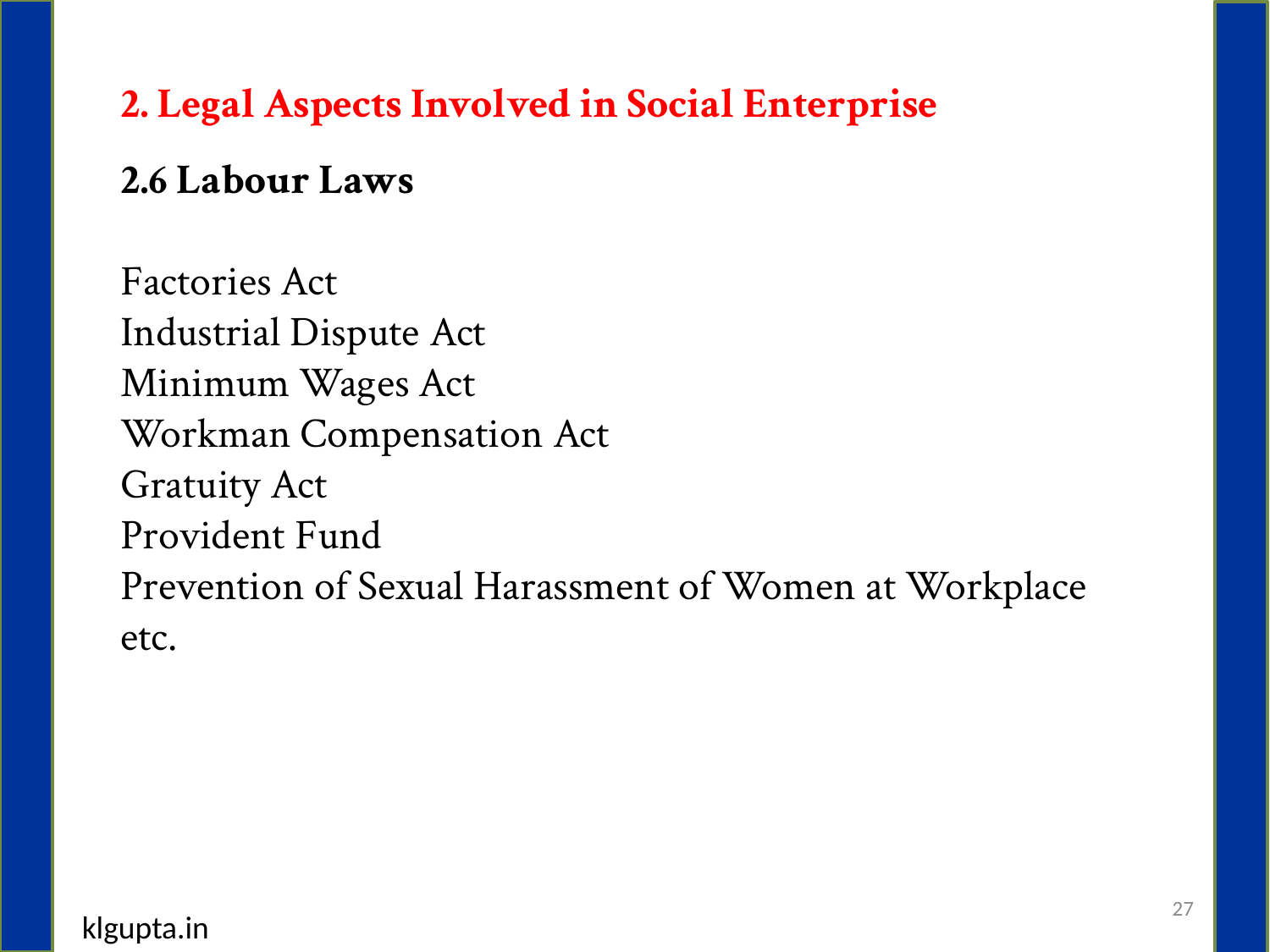

2. Legal Aspects Involved in Social Enterprise
2.6 Labour Laws

Factories Act
Industrial Dispute Act
Minimum Wages Act
Workman Compensation Act
Gratuity Act
Provident Fund
Prevention of Sexual Harassment of Women at Workplace etc.
27
klgupta.in